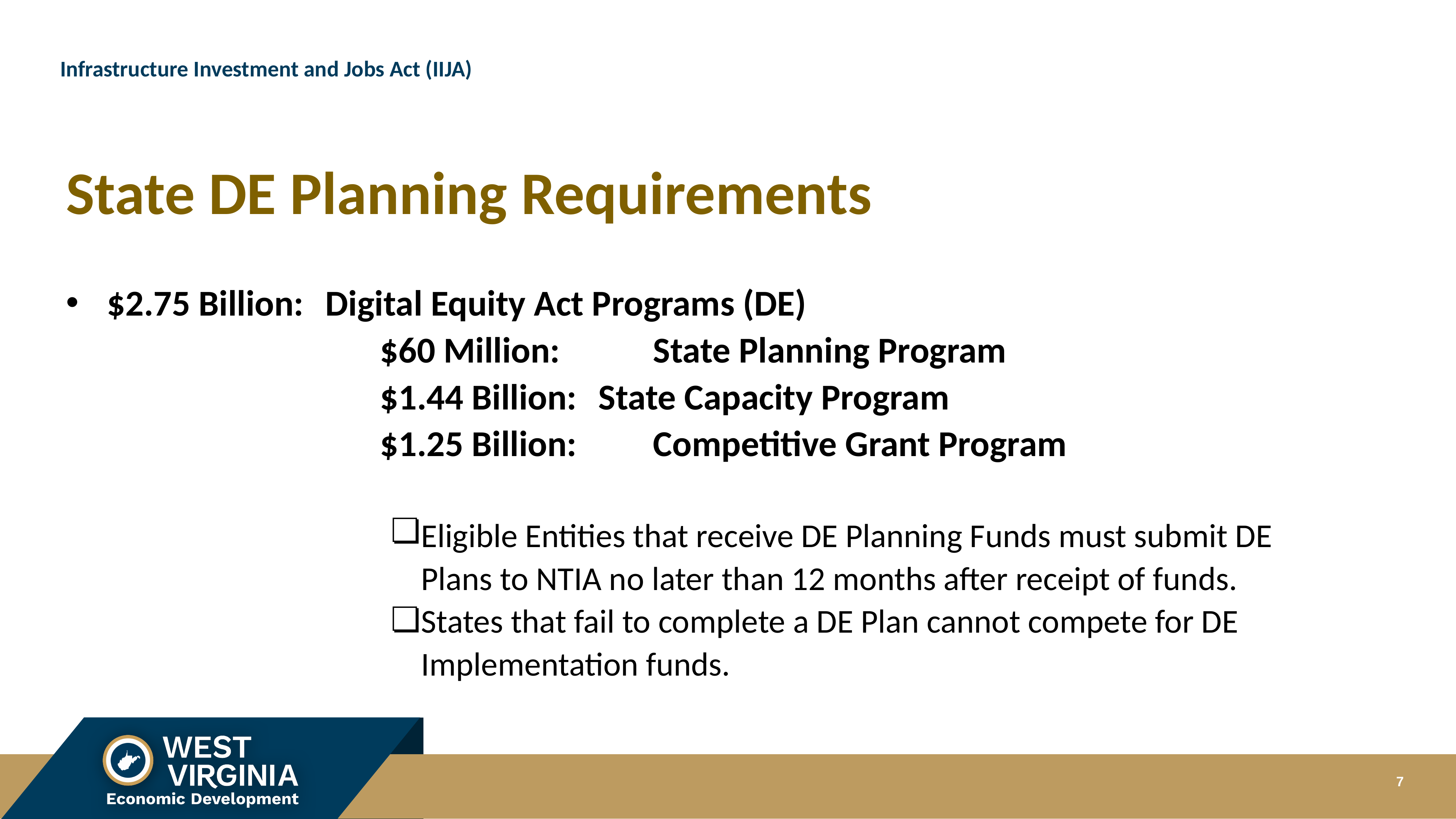

# Infrastructure Investment and Jobs Act (IIJA)
State DE Planning Requirements

$2.75 Billion:	Digital Equity Act Programs (DE)
$60 Million: 		State Planning Program
$1.44 Billion: 	State Capacity Program
$1.25 Billion:		Competitive Grant Program

Eligible Entities that receive DE Planning Funds must submit DE Plans to NTIA no later than 12 months after receipt of funds.
States that fail to complete a DE Plan cannot compete for DE Implementation funds.

7